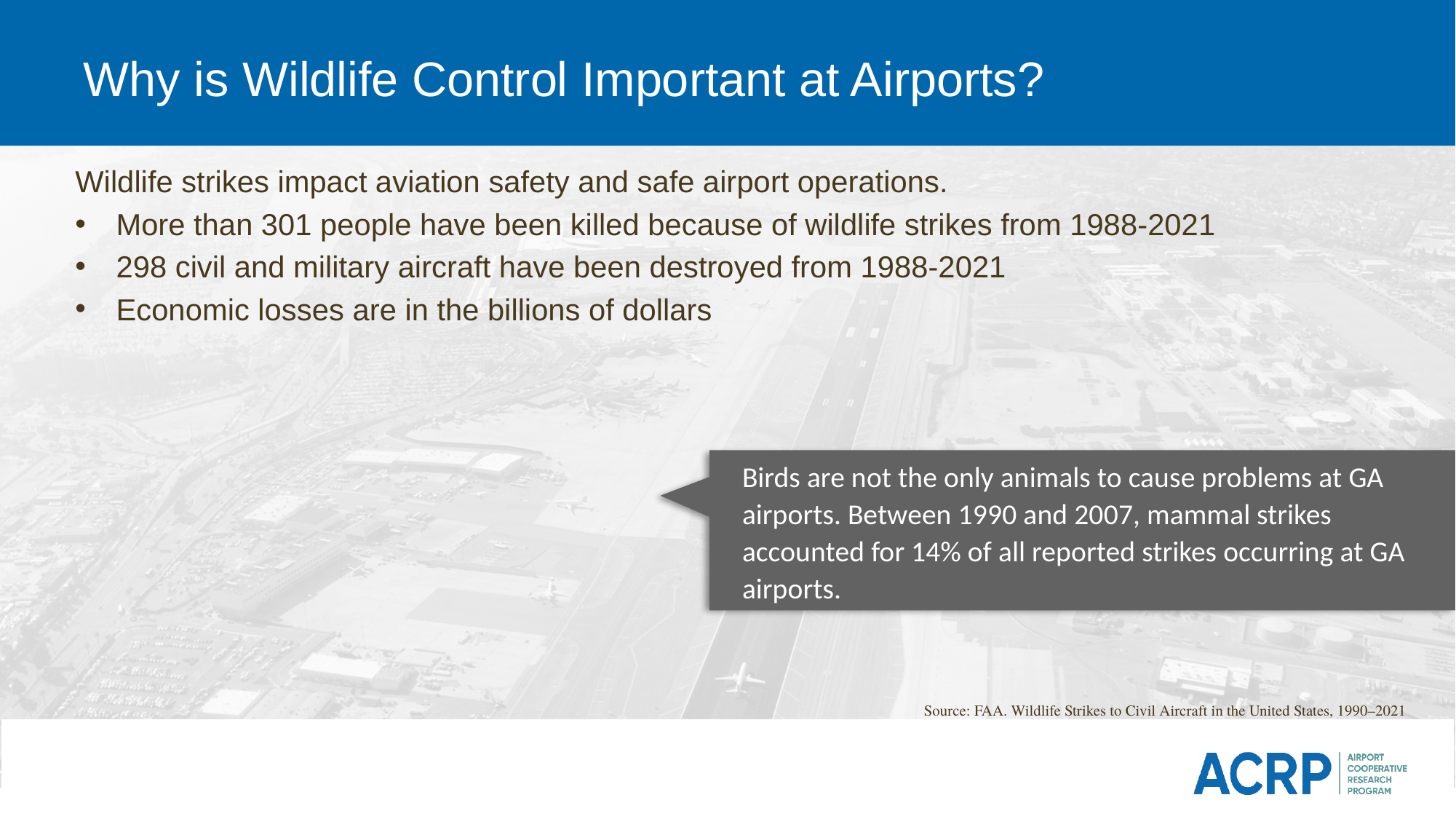

# Why is Wildlife Control Important at Airports?
Wildlife strikes impact aviation safety and safe airport operations.
More than 301 people have been killed because of wildlife strikes from 1988-2021
298 civil and military aircraft have been destroyed from 1988-2021
Economic losses are in the billions of dollars

Birds are not the only animals to cause problems at GA airports. Between 1990 and 2007, mammal strikes accounted for 14% of all reported strikes occurring at GA airports.
Source: FAA. Wildlife Strikes to Civil Aircraft in the United States, 1990–2021